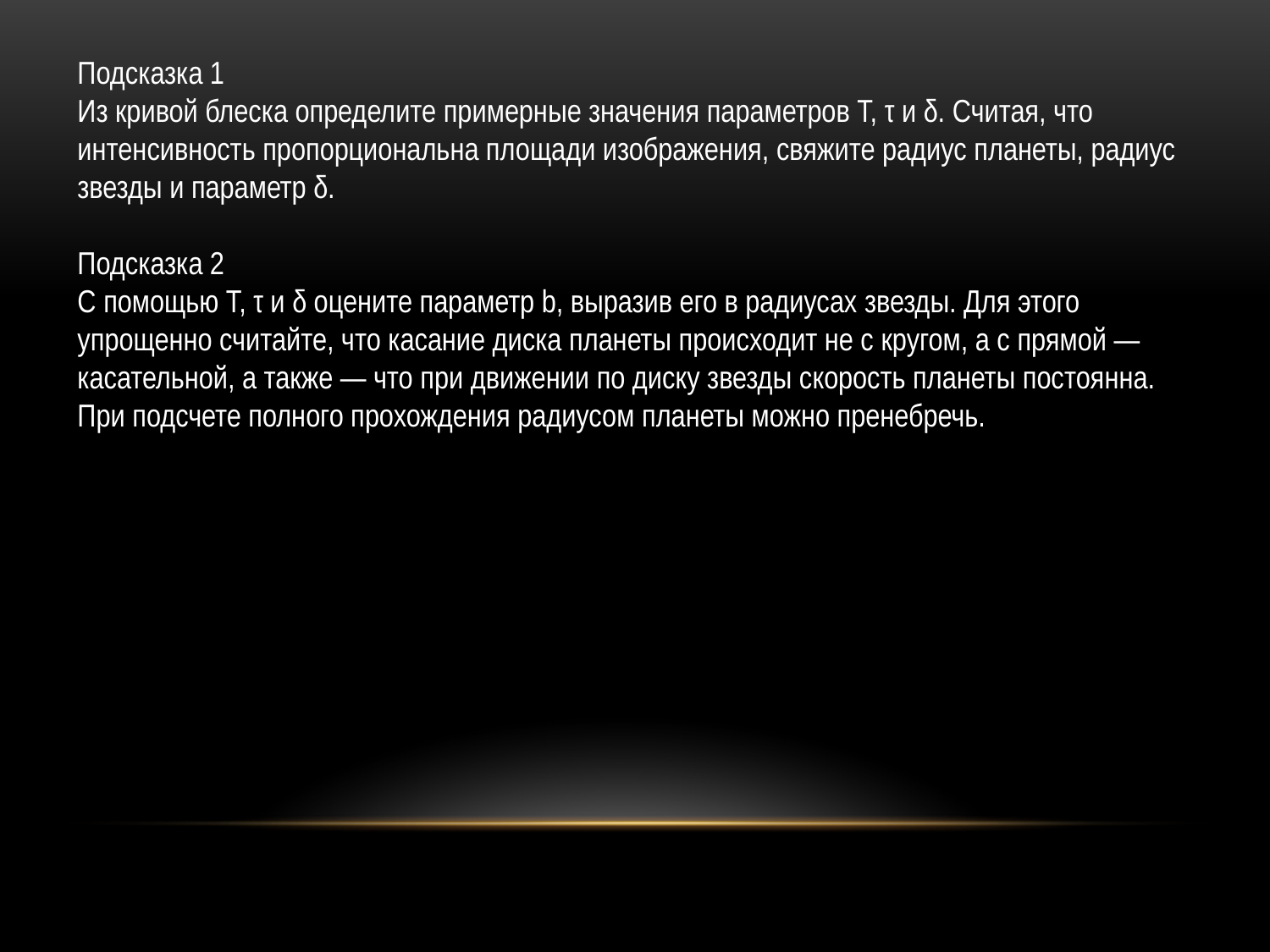

Подсказка 1
Из кривой блеска определите примерные значения параметров T, τ и δ. Считая, что интенсивность пропорциональна площади изображения, свяжите радиус планеты, радиус звезды и параметр δ.

Подсказка 2
С помощью T, τ и δ оцените параметр b, выразив его в радиусах звезды. Для этого упрощенно считайте, что касание диска планеты происходит не с кругом, а с прямой — касательной, а также — что при движении по диску звезды скорость планеты постоянна. При подсчете полного прохождения радиусом планеты можно пренебречь.